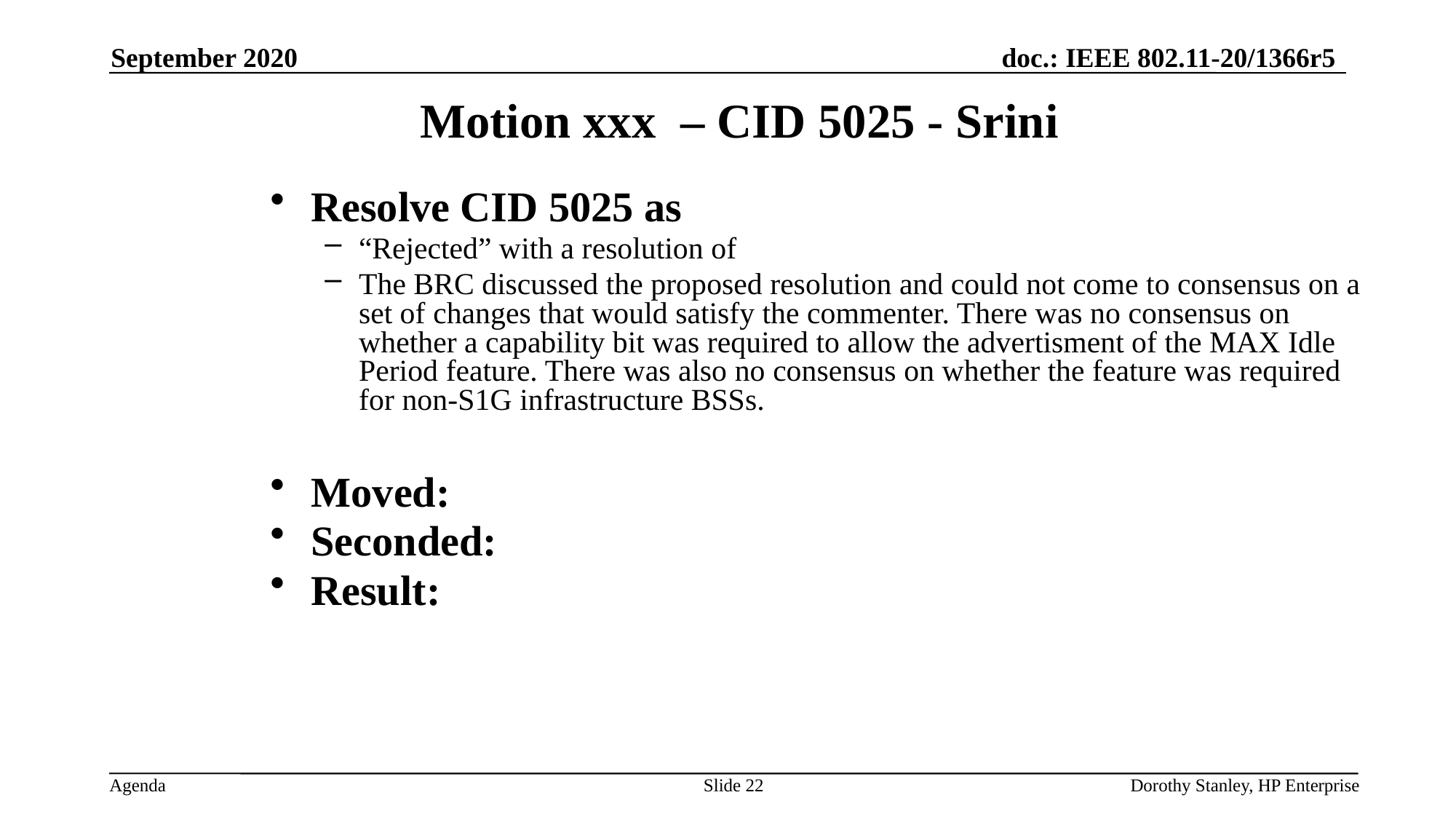

September 2020
Motion xxx  – CID 5025 - Srini
Resolve CID 5025 as
“Rejected” with a resolution of
The BRC discussed the proposed resolution and could not come to consensus on a set of changes that would satisfy the commenter. There was no consensus on whether a capability bit was required to allow the advertisment of the MAX Idle Period feature. There was also no consensus on whether the feature was required for non-S1G infrastructure BSSs.

Moved:
Seconded:
Result:

Slide 22
Dorothy Stanley, HP Enterprise